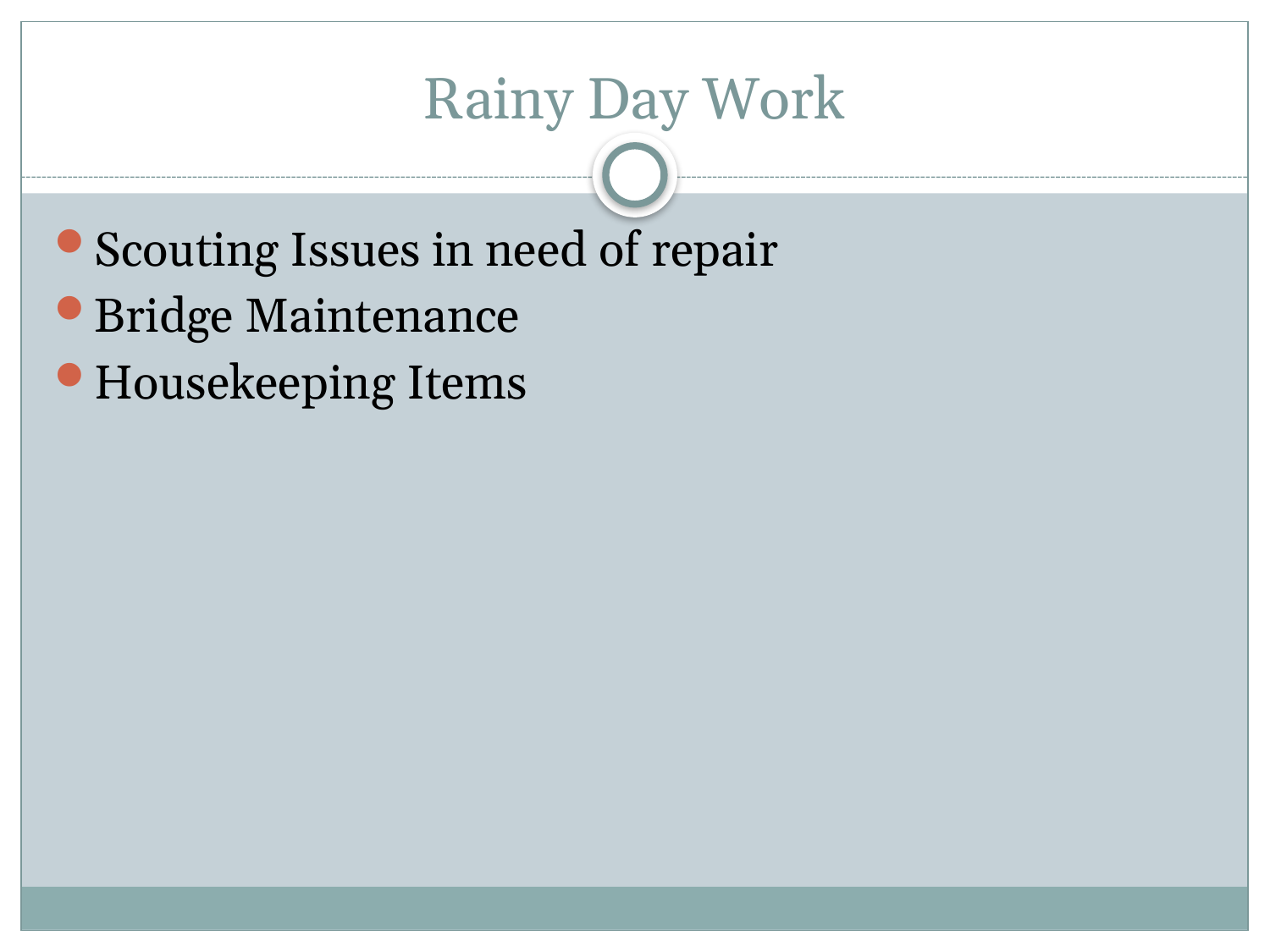

# Rainy Day Work
Scouting Issues in need of repair
Bridge Maintenance
Housekeeping Items